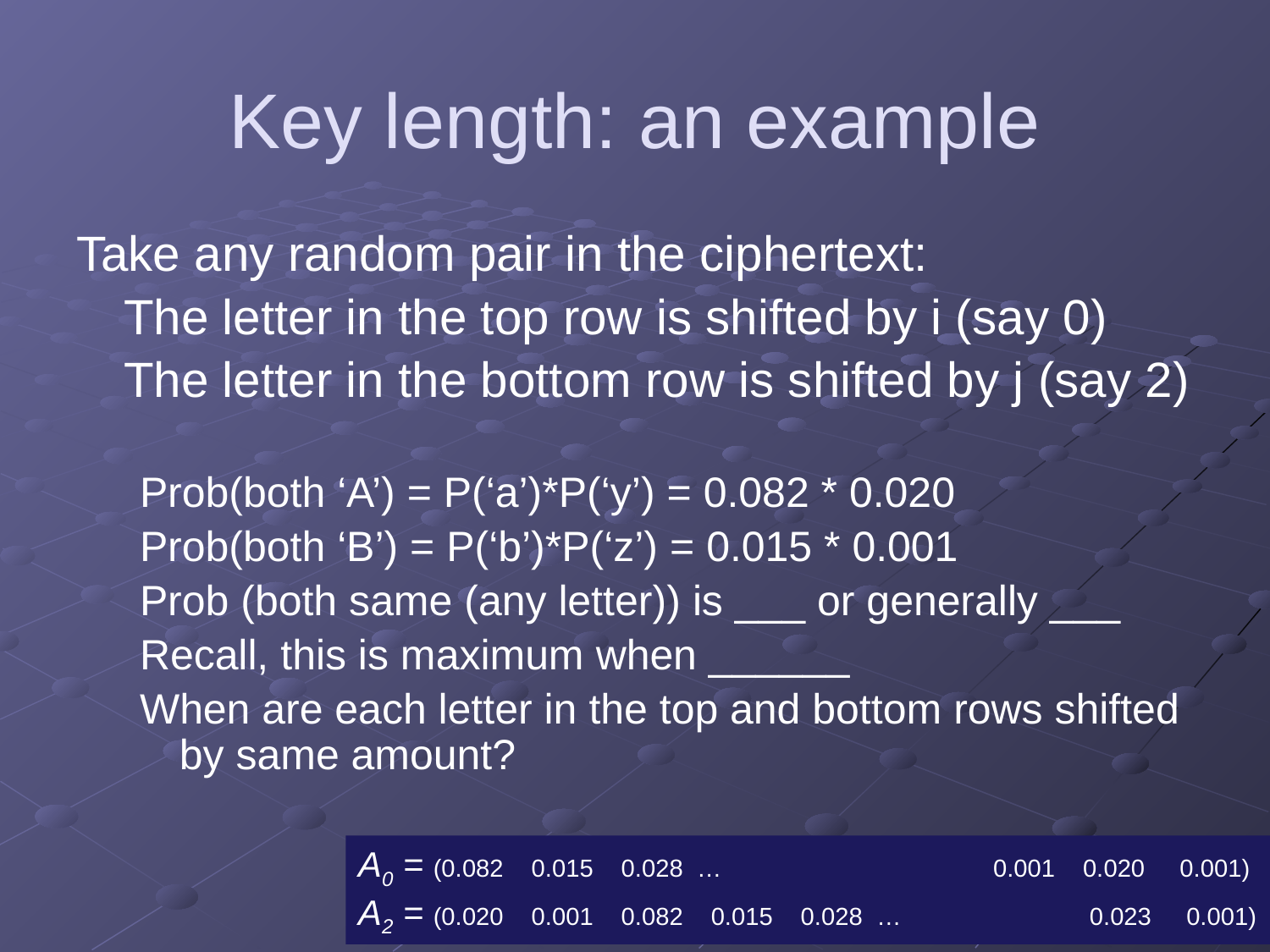

# Key length: an example
Take any random pair in the ciphertext:
	The letter in the top row is shifted by i (say 0)
	The letter in the bottom row is shifted by j (say 2)

Prob(both ‘A’) = P(‘a’)*P(‘y’) = 0.082 * 0.020
Prob(both ‘B’) = P(‘b’)*P(‘z’) = 0.015 * 0.001
Prob (both same (any letter)) is ___ or generally ___
Recall, this is maximum when ______
When are each letter in the top and bottom rows shifted by same amount?

A0 = (0.082    0.015    0.028  … 		 	0.001    0.020     0.001)
A2 = (0.020    0.001    0.082    0.015    0.028  …                           0.023     0.001)